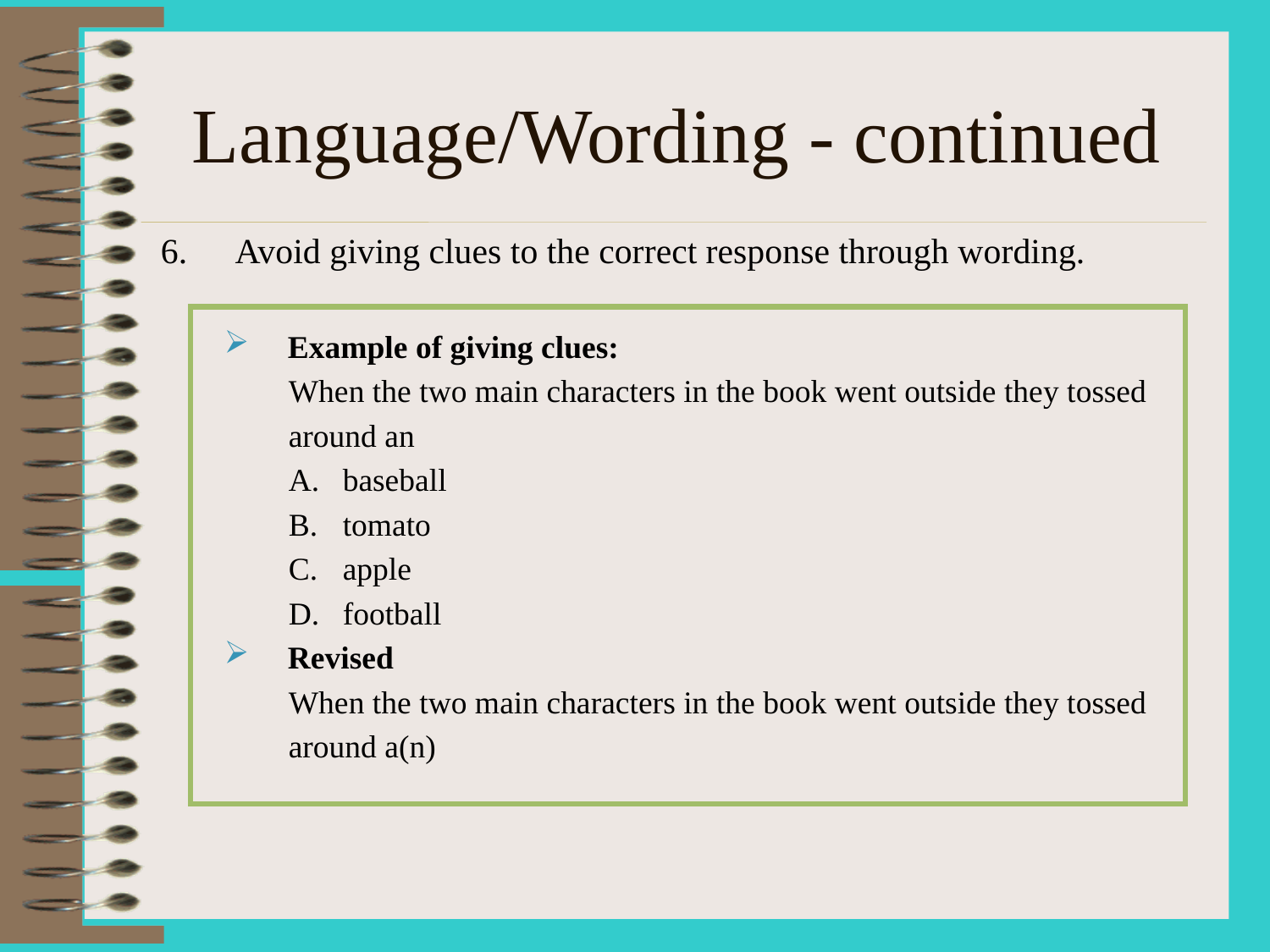

# Language/Wording - continued
Avoid giving clues to the correct response through wording.

Example of giving clues:
When the two main characters in the book went outside they tossed
around an
baseball
tomato
apple
football
Revised
When the two main characters in the book went outside they tossed
around a(n)